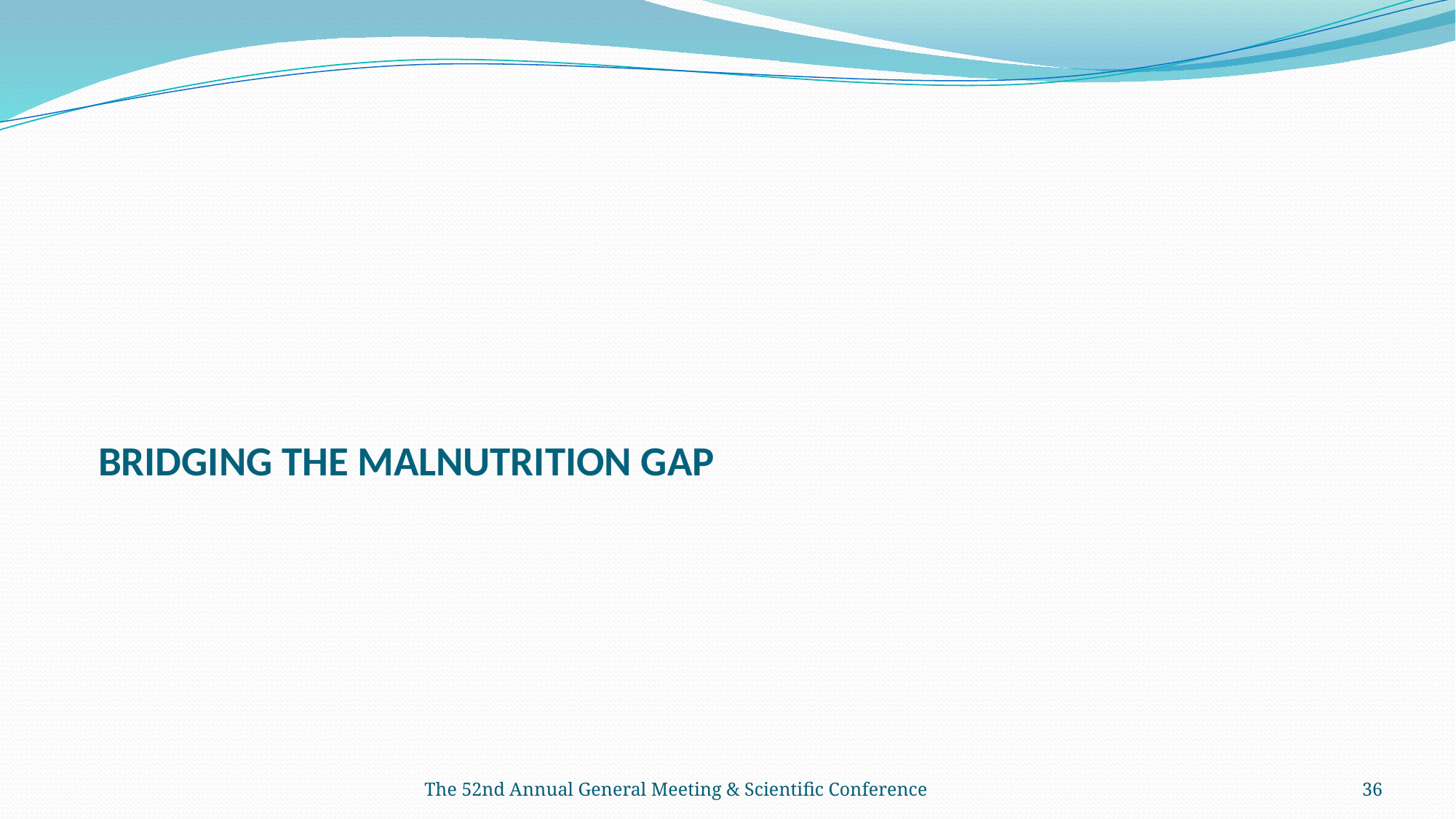

# BRIDGING THE MALNUTRITION GAP
The 52nd Annual General Meeting & Scientific Conference
36